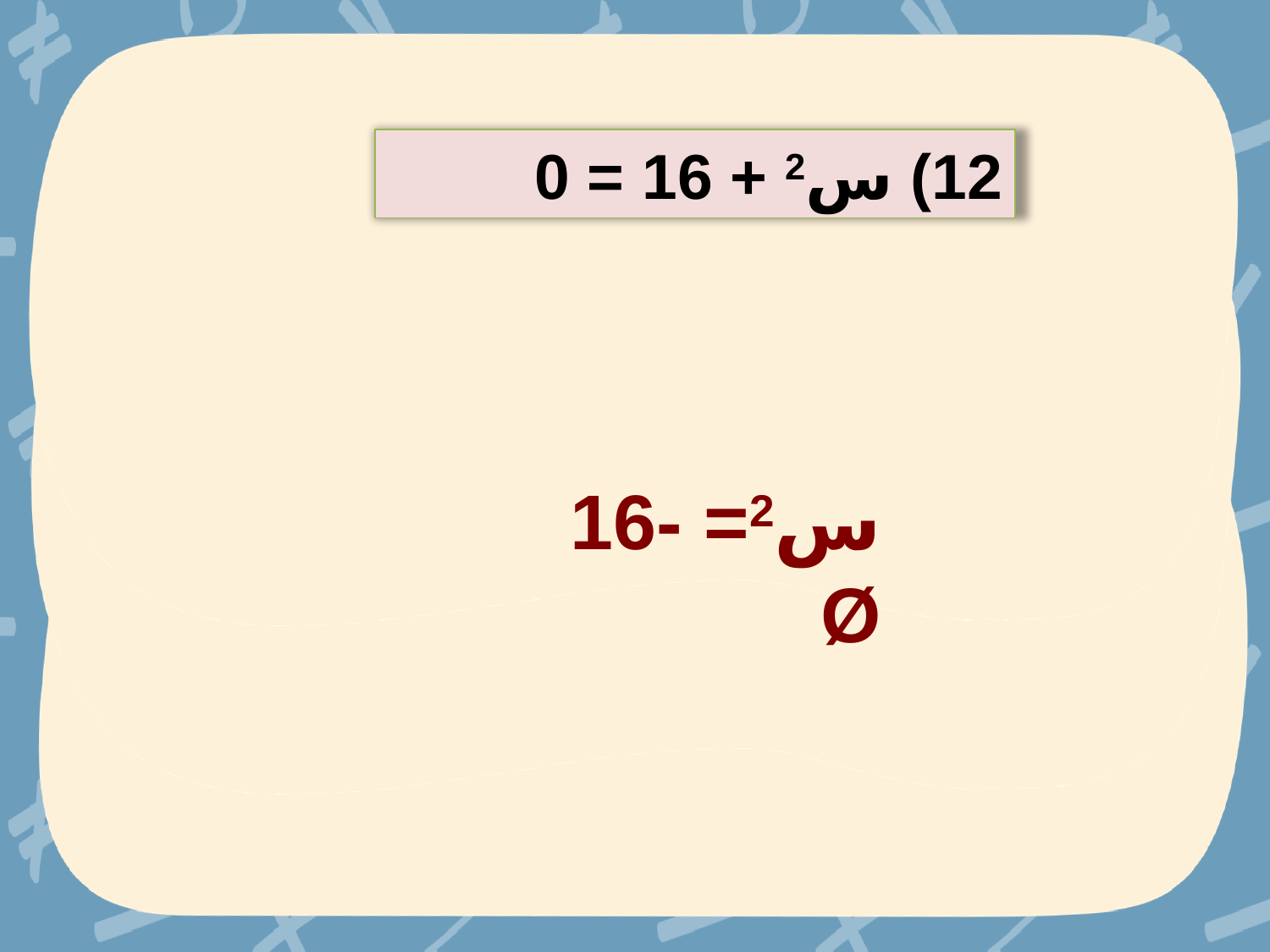

12) س2 + 16 = 0
س2= -16
Ø